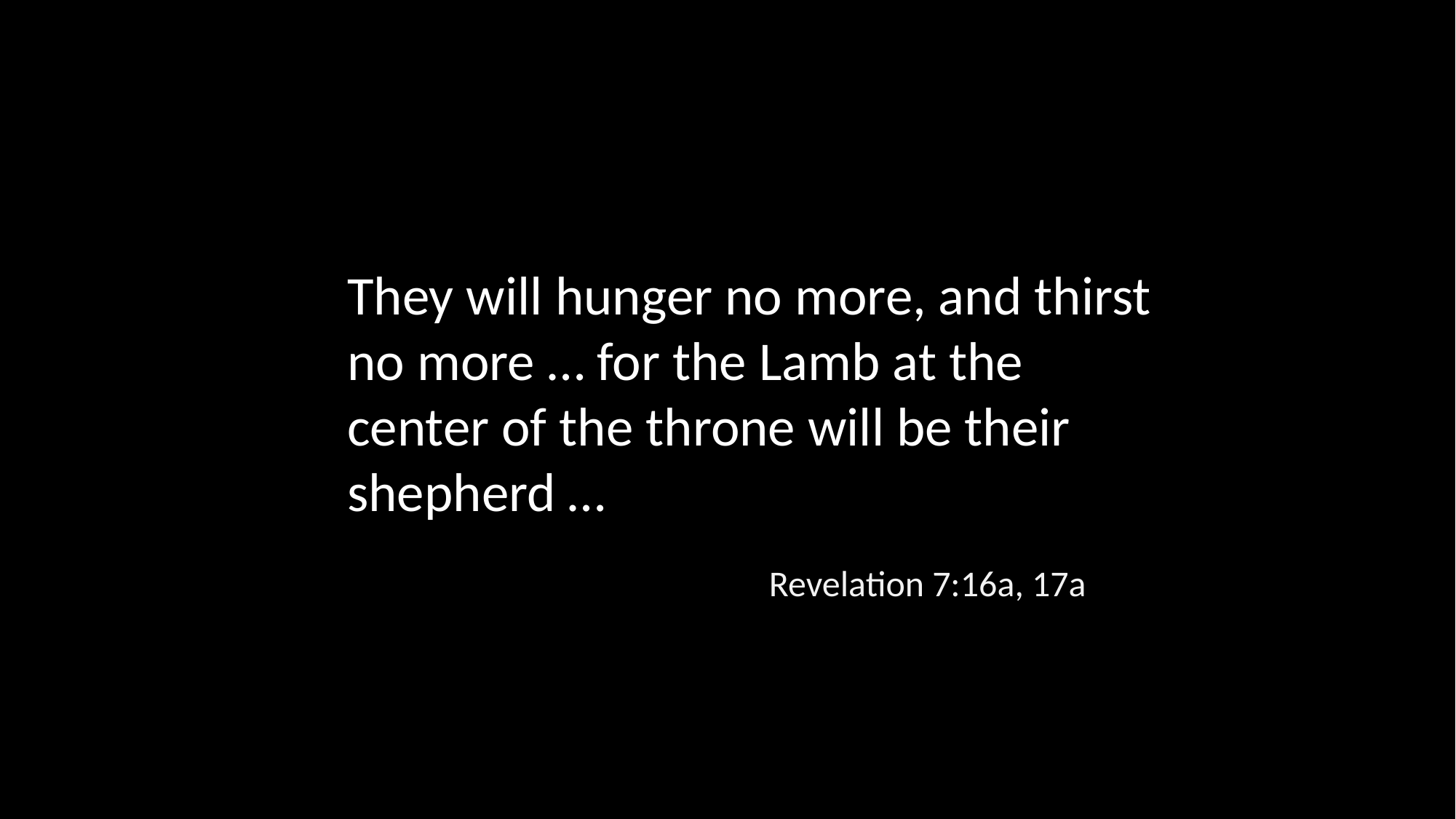

They will hunger no more, and thirst no more … for the Lamb at the center of the throne will be their shepherd …
Revelation 7:16a, 17a